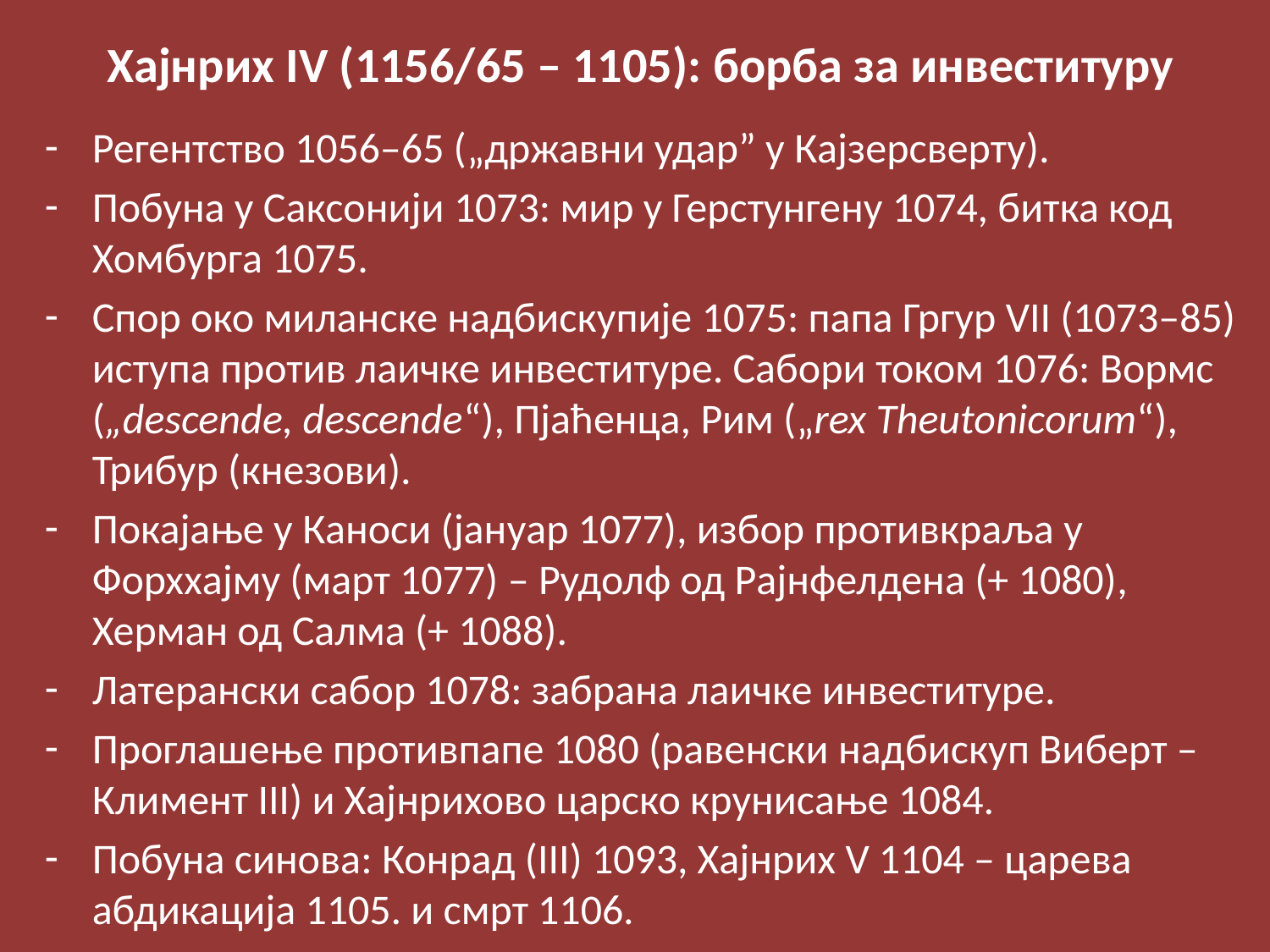

Хајнрих IV (1156/65 – 1105): борба за инвеституру

Регентство 1056–65 („државни удар” у Кајзерсверту).
Побуна у Саксонији 1073: мир у Герстунгену 1074, битка код Хомбурга 1075.
Спор око миланске надбискупије 1075: папа Гргур VII (1073–85) иступа против лаичке инвеституре. Сабори током 1076: Вормс („descende, descende“), Пјаћенца, Рим („rex Theutonicorum“), Трибур (кнезови).
Покајање у Каноси (јануар 1077), избор противкраља у Форххајму (март 1077) – Рудолф од Рајнфелдена (+ 1080), Херман од Салма (+ 1088).
Латерански сабор 1078: забрана лаичке инвеституре.
Проглашење противпапе 1080 (равенски надбискуп Виберт – Климент III) и Хајнрихово царско крунисање 1084.
Побуна синова: Конрад (III) 1093, Хајнрих V 1104 – царева абдикација 1105. и смрт 1106.

#